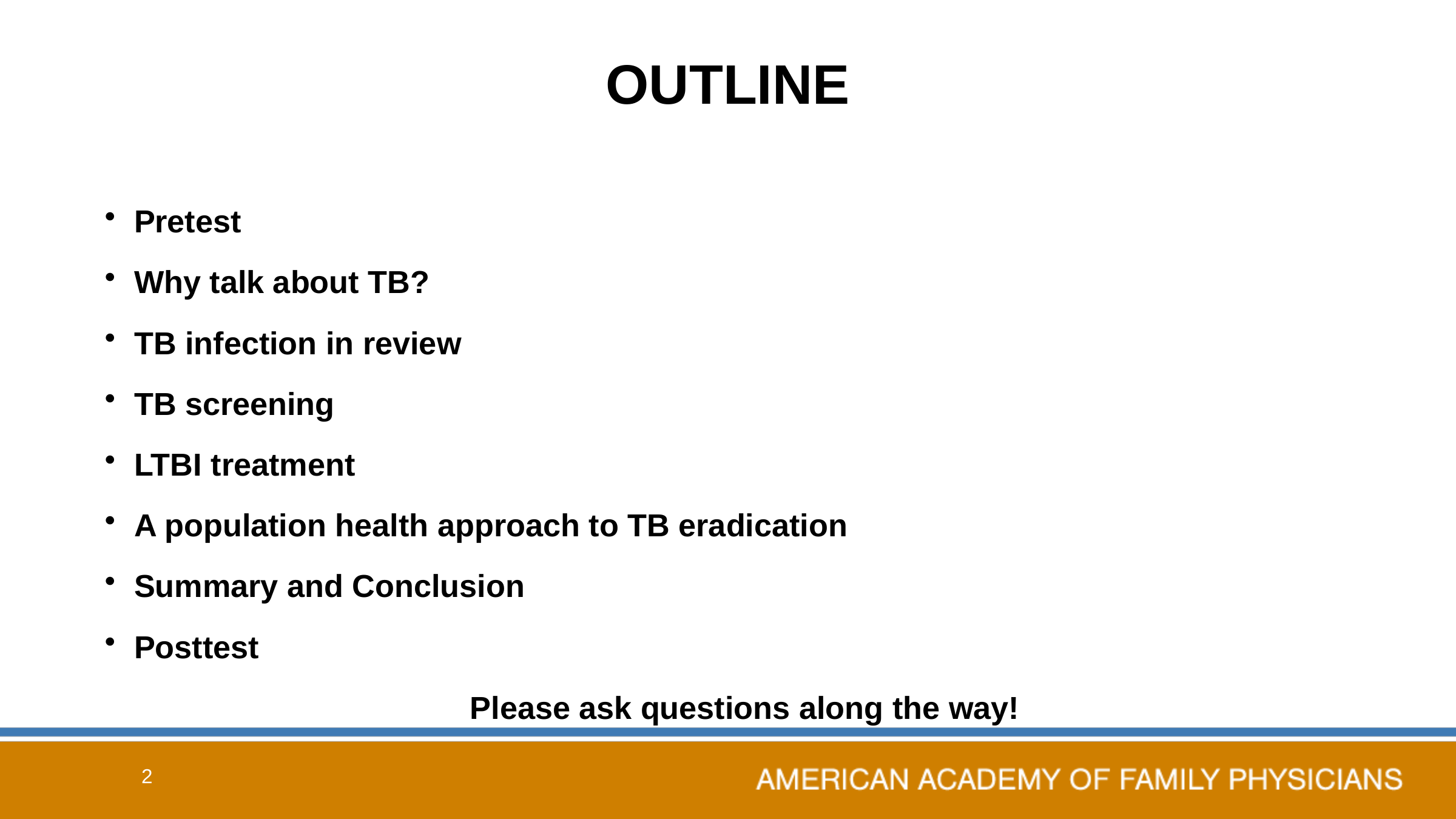

# OUTLINE
Pretest
Why talk about TB?
TB infection in review
TB screening
LTBI treatment
A population health approach to TB eradication
Summary and Conclusion
Posttest
Please ask questions along the way!
2